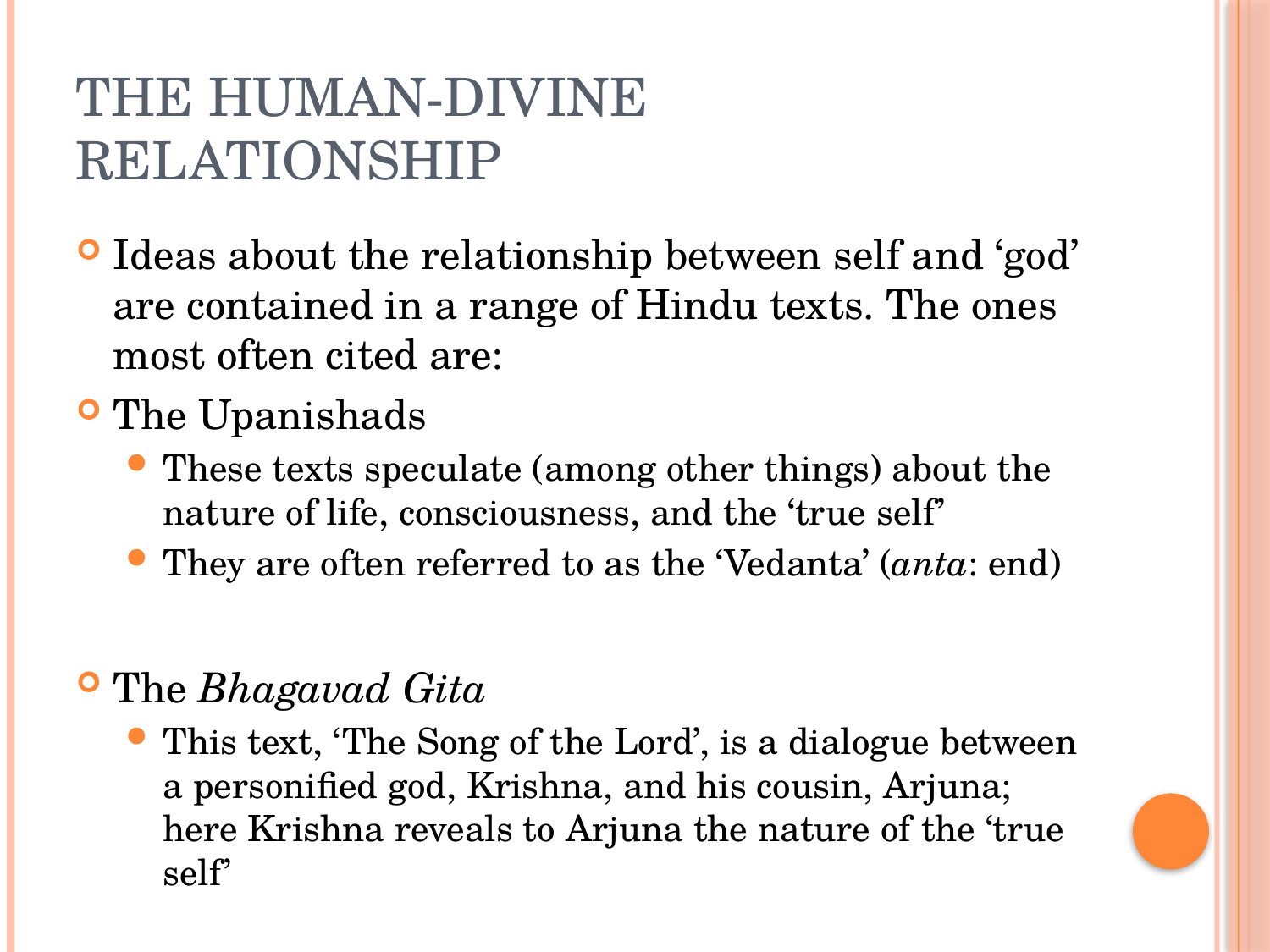

# The human-divine relationship
Ideas about the relationship between self and ‘god’ are contained in a range of Hindu texts. The ones most often cited are:
The Upanishads
These texts speculate (among other things) about the nature of life, consciousness, and the ‘true self’
They are often referred to as the ‘Vedanta’ (anta: end)

The Bhagavad Gita
This text, ‘The Song of the Lord’, is a dialogue between a personified god, Krishna, and his cousin, Arjuna; here Krishna reveals to Arjuna the nature of the ‘true self’